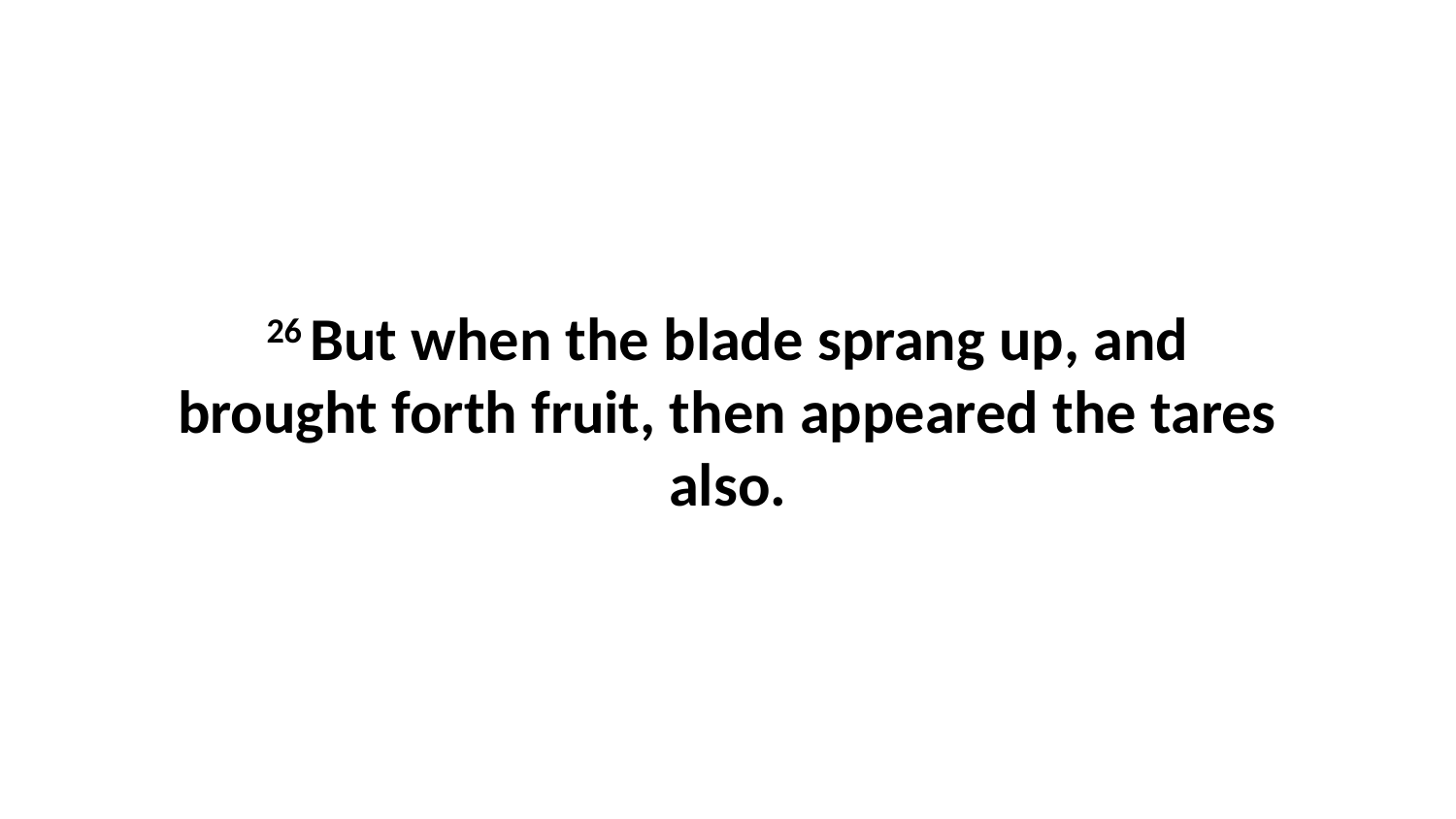

26 But when the blade sprang up, and brought forth fruit, then appeared the tares also.